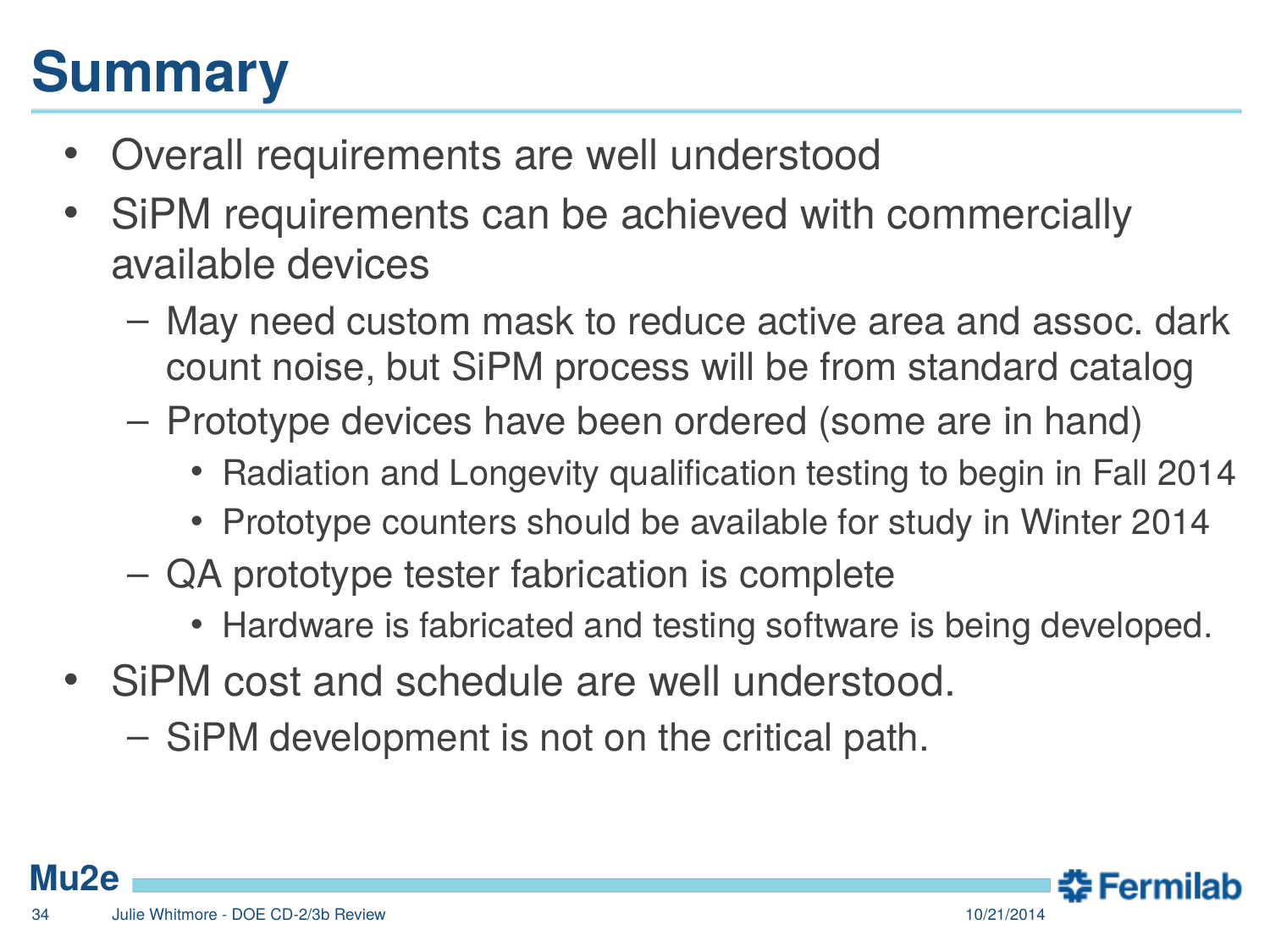

# Summary
Overall requirements are well understood
SiPM requirements can be achieved with commercially available devices
May need custom mask to reduce active area and assoc. dark count noise, but SiPM process will be from standard catalog
Prototype devices have been ordered (some are in hand)
Radiation and Longevity qualification testing to begin in Fall 2014
Prototype counters should be available for study in Winter 2014
QA prototype tester fabrication is complete
Hardware is fabricated and testing software is being developed.
SiPM cost and schedule are well understood.
SiPM development is not on the critical path.
34
Julie Whitmore - DOE CD-2/3b Review
10/21/2014